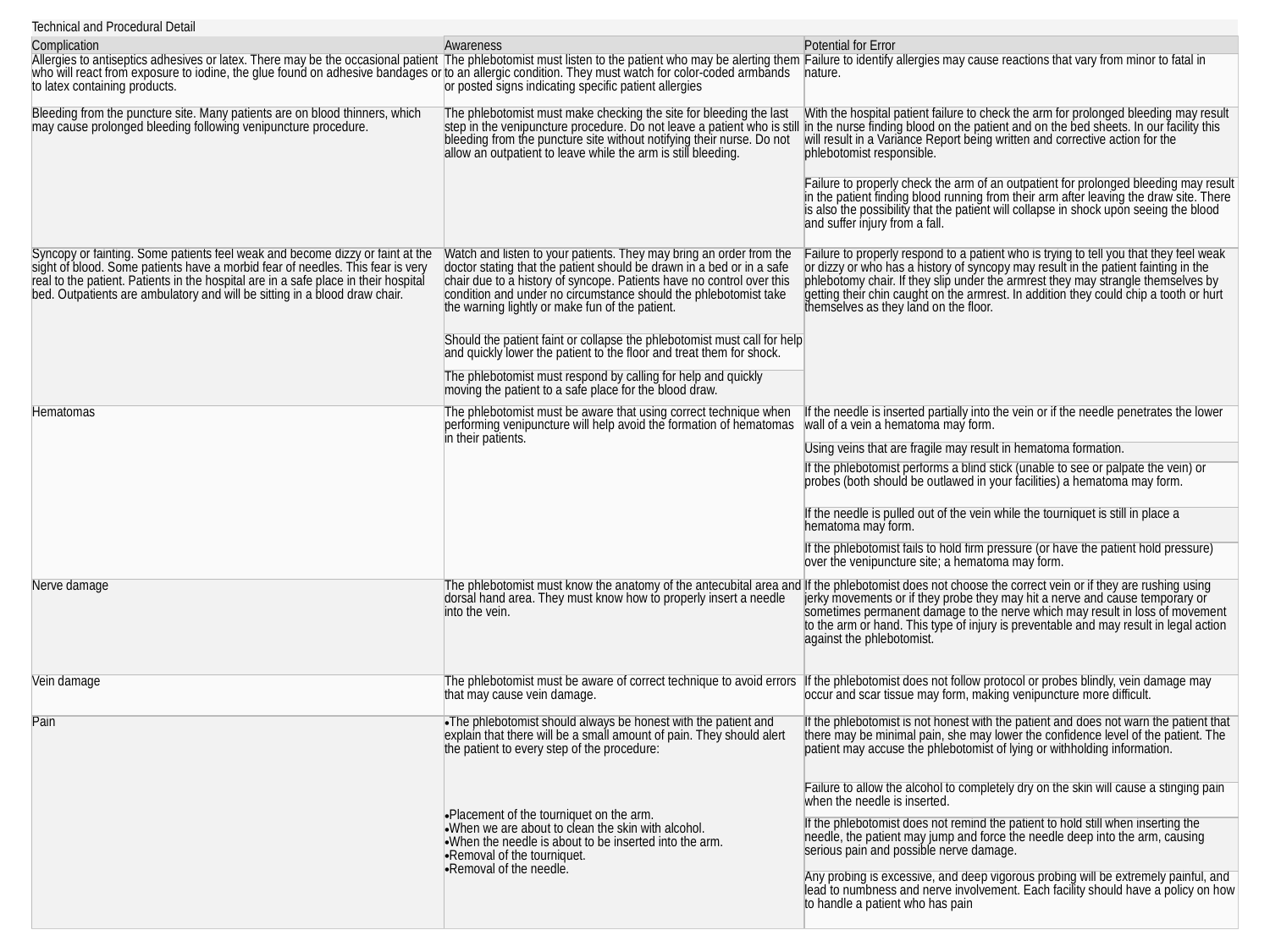

| Technical and Procedural Detail |  |  |
| --- | --- | --- |
| Complication | Awareness | Potential for Error |
| Allergies to antiseptics adhesives or latex. There may be the occasional patient who will react from exposure to iodine, the glue found on adhesive bandages or to latex containing products. | The phlebotomist must listen to the patient who may be alerting them to an allergic condition. They must watch for color-coded armbands or posted signs indicating specific patient allergies | Failure to identify allergies may cause reactions that vary from minor to fatal in nature. |
| Bleeding from the puncture site. Many patients are on blood thinners, which may cause prolonged bleeding following venipuncture procedure. | The phlebotomist must make checking the site for bleeding the last step in the venipuncture procedure. Do not leave a patient who is still bleeding from the puncture site without notifying their nurse. Do not allow an outpatient to leave while the arm is still bleeding. | With the hospital patient failure to check the arm for prolonged bleeding may result in the nurse finding blood on the patient and on the bed sheets. In our facility this will result in a Variance Report being written and corrective action for the phlebotomist responsible. |
|  |  | Failure to properly check the arm of an outpatient for prolonged bleeding may result in the patient finding blood running from their arm after leaving the draw site. There is also the possibility that the patient will collapse in shock upon seeing the blood and suffer injury from a fall. |
| Syncopy or fainting. Some patients feel weak and become dizzy or faint at the sight of blood. Some patients have a morbid fear of needles. This fear is very real to the patient. Patients in the hospital are in a safe place in their hospital bed. Outpatients are ambulatory and will be sitting in a blood draw chair. | Watch and listen to your patients. They may bring an order from the doctor stating that the patient should be drawn in a bed or in a safe chair due to a history of syncope. Patients have no control over this condition and under no circumstance should the phlebotomist take the warning lightly or make fun of the patient. | Failure to properly respond to a patient who is trying to tell you that they feel weak or dizzy or who has a history of syncopy may result in the patient fainting in the phlebotomy chair. If they slip under the armrest they may strangle themselves by getting their chin caught on the armrest. In addition they could chip a tooth or hurt themselves as they land on the floor. |
|  | Should the patient faint or collapse the phlebotomist must call for help and quickly lower the patient to the floor and treat them for shock. |  |
|  | The phlebotomist must respond by calling for help and quickly moving the patient to a safe place for the blood draw. |  |
| Hematomas | The phlebotomist must be aware that using correct technique when performing venipuncture will help avoid the formation of hematomas in their patients. | If the needle is inserted partially into the vein or if the needle penetrates the lower wall of a vein a hematoma may form. |
|  |  | Using veins that are fragile may result in hematoma formation. |
|  |  | If the phlebotomist performs a blind stick (unable to see or palpate the vein) or probes (both should be outlawed in your facilities) a hematoma may form. |
|  |  | If the needle is pulled out of the vein while the tourniquet is still in place a hematoma may form. |
|  |  | If the phlebotomist fails to hold firm pressure (or have the patient hold pressure) over the venipuncture site; a hematoma may form. |
| Nerve damage | The phlebotomist must know the anatomy of the antecubital area and dorsal hand area. They must know how to properly insert a needle into the vein. | If the phlebotomist does not choose the correct vein or if they are rushing using jerky movements or if they probe they may hit a nerve and cause temporary or sometimes permanent damage to the nerve which may result in loss of movement to the arm or hand. This type of injury is preventable and may result in legal action against the phlebotomist. |
| Vein damage | The phlebotomist must be aware of correct technique to avoid errors that may cause vein damage. | If the phlebotomist does not follow protocol or probes blindly, vein damage may occur and scar tissue may form, making venipuncture more difficult. |
| Pain | The phlebotomist should always be honest with the patient and explain that there will be a small amount of pain. They should alert the patient to every step of the procedure: Placement of the tourniquet on the arm. When we are about to clean the skin with alcohol. When the needle is about to be inserted into the arm. Removal of the tourniquet. Removal of the needle. | If the phlebotomist is not honest with the patient and does not warn the patient that there may be minimal pain, she may lower the confidence level of the patient. The patient may accuse the phlebotomist of lying or withholding information. |
|  |  | Failure to allow the alcohol to completely dry on the skin will cause a stinging pain when the needle is inserted. |
|  |  | If the phlebotomist does not remind the patient to hold still when inserting the needle, the patient may jump and force the needle deep into the arm, causing serious pain and possible nerve damage. |
|  |  | Any probing is excessive, and deep vigorous probing will be extremely painful, and lead to numbness and nerve involvement. Each facility should have a policy on how to handle a patient who has pain |